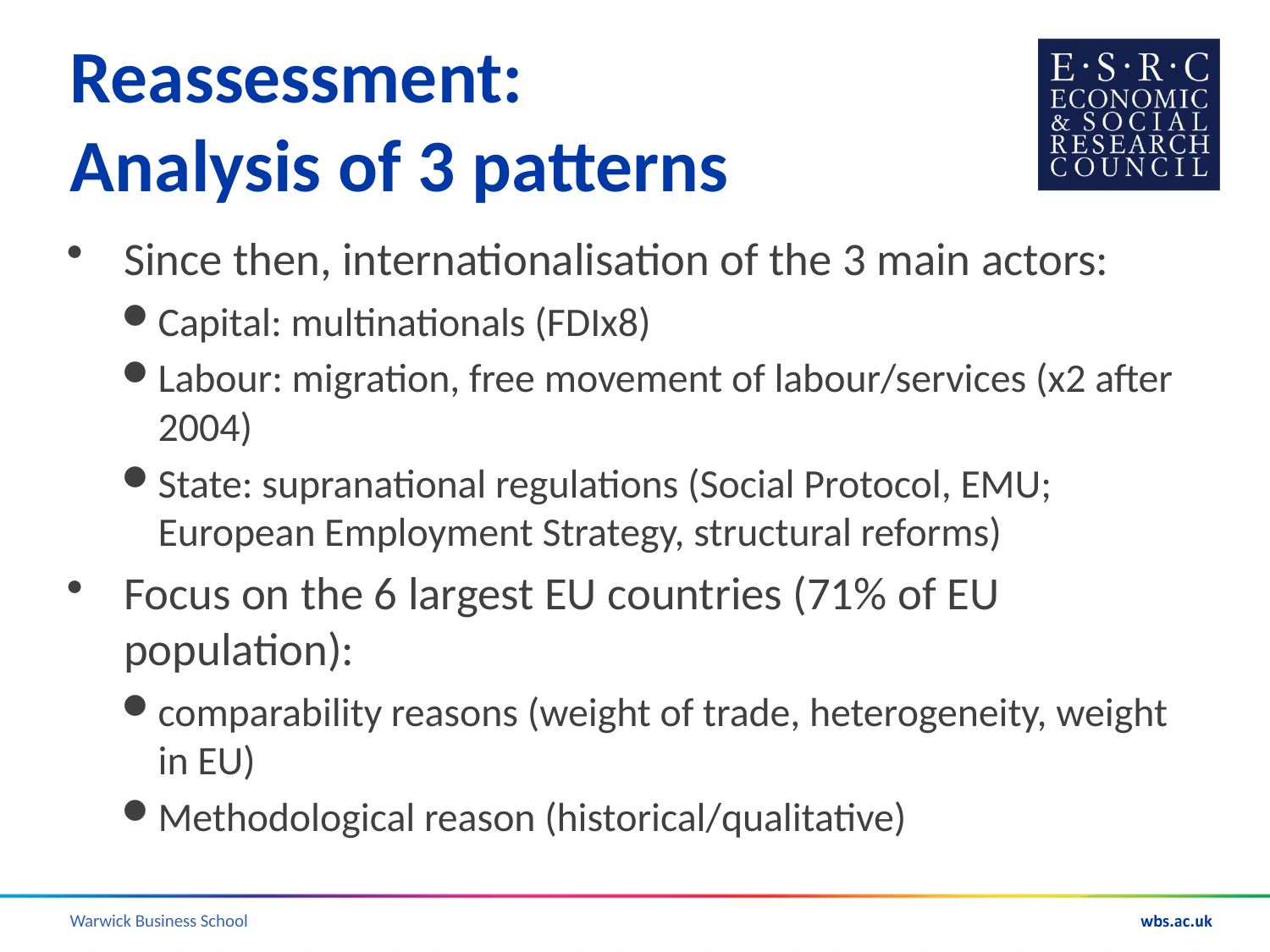

# Reassessment: Analysis of 3 patterns
Since then, internationalisation of the 3 main actors:
Capital: multinationals (FDIx8)
Labour: migration, free movement of labour/services (x2 after 2004)
State: supranational regulations (Social Protocol, EMU; European Employment Strategy, structural reforms)
Focus on the 6 largest EU countries (71% of EU population):
comparability reasons (weight of trade, heterogeneity, weight in EU)
Methodological reason (historical/qualitative)